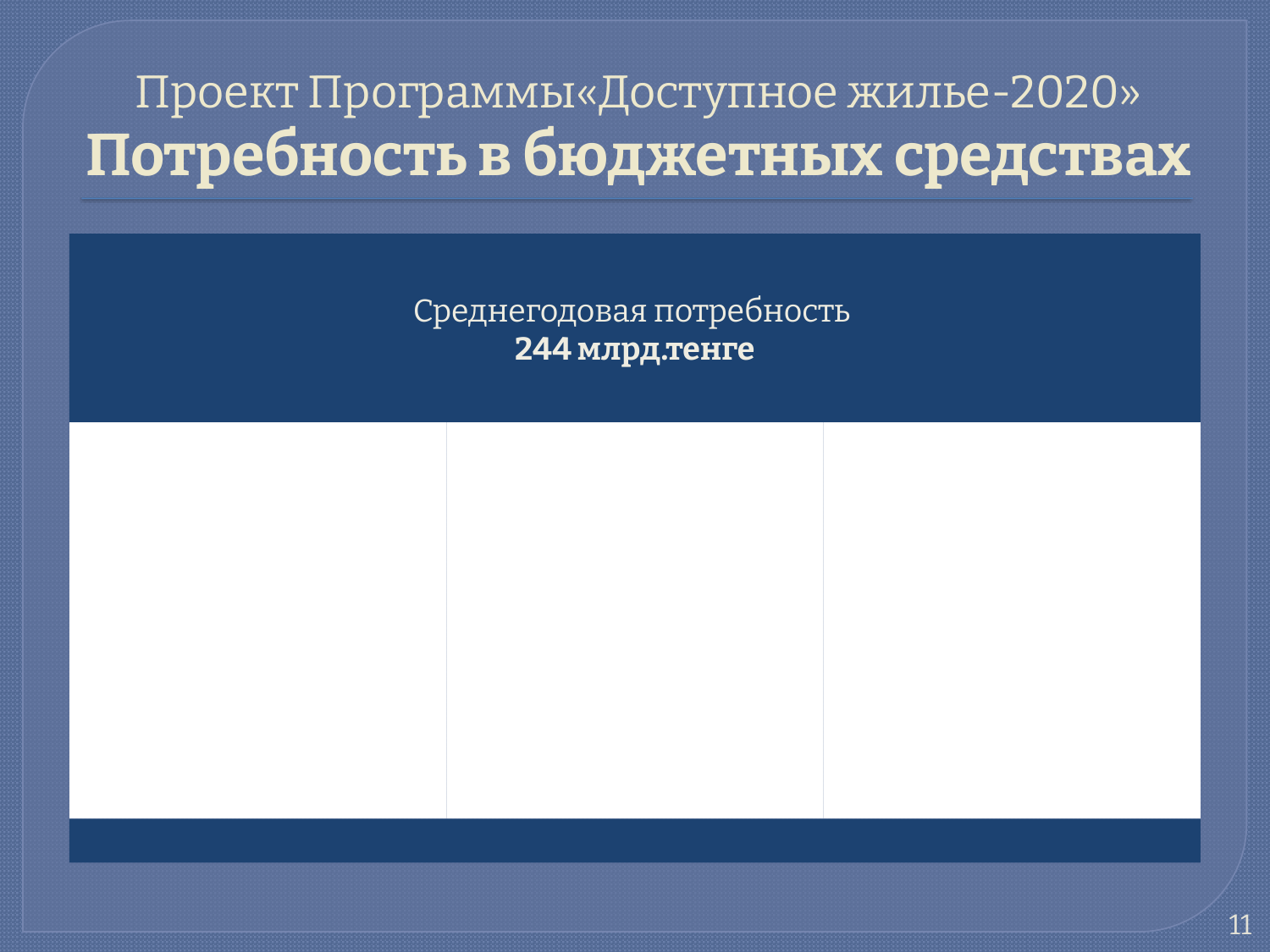

# Проект Программы«Доступное жилье-2020» Потребность в бюджетных средствах
Среднегодовая потребность
244 млрд.тенге
11